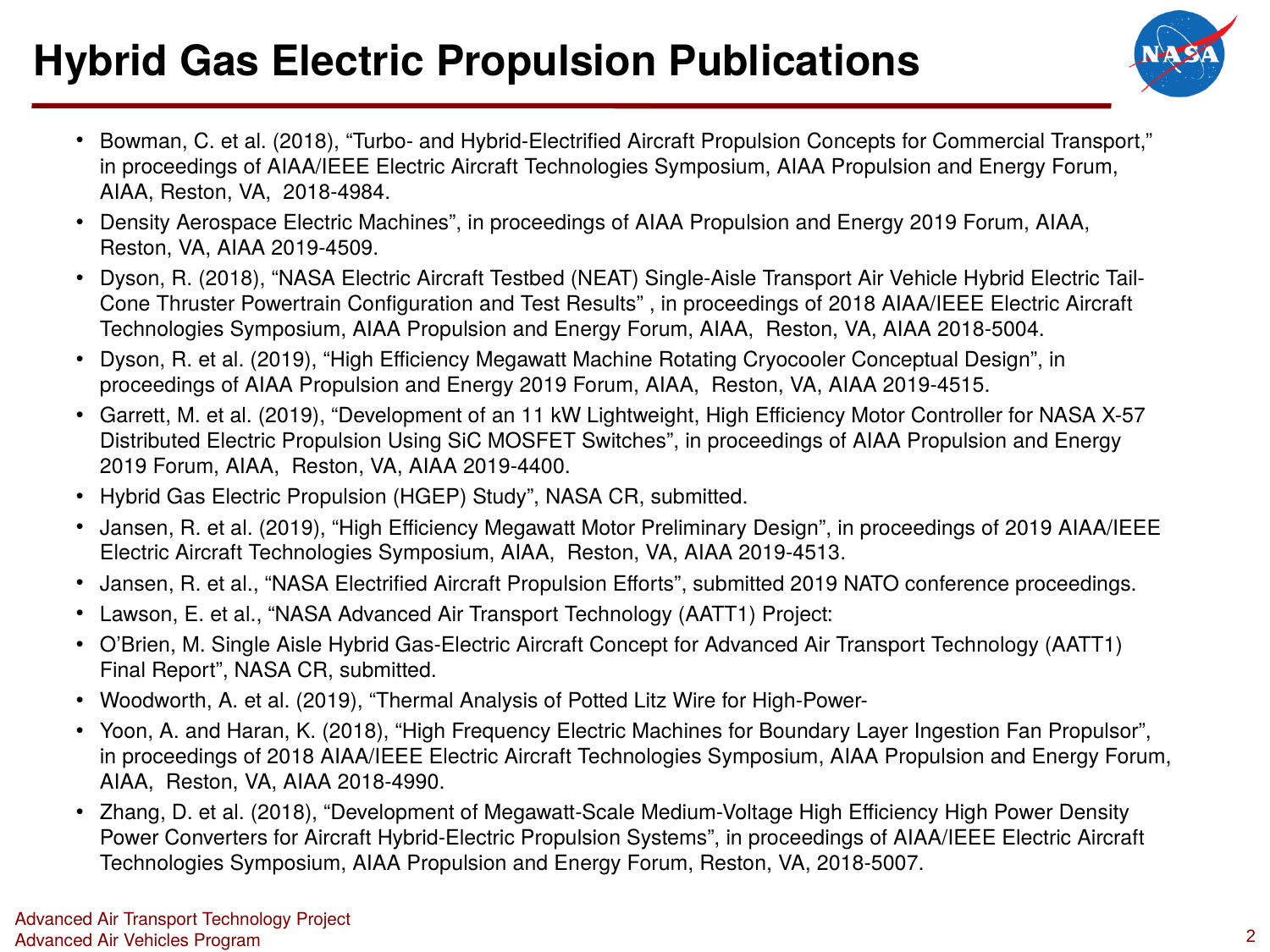

Hybrid Gas Electric Propulsion Publications
Bowman, C. et al. (2018), “Turbo- and Hybrid-Electrified Aircraft Propulsion Concepts for Commercial Transport,” in proceedings of AIAA/IEEE Electric Aircraft Technologies Symposium, AIAA Propulsion and Energy Forum, AIAA, Reston, VA,  2018-4984.
Density Aerospace Electric Machines”, in proceedings of AIAA Propulsion and Energy 2019 Forum, AIAA,  Reston, VA, AIAA 2019-4509.
Dyson, R. (2018), “NASA Electric Aircraft Testbed (NEAT) Single-Aisle Transport Air Vehicle Hybrid Electric Tail-Cone Thruster Powertrain Configuration and Test Results” , in proceedings of 2018 AIAA/IEEE Electric Aircraft Technologies Symposium, AIAA Propulsion and Energy Forum, AIAA,  Reston, VA, AIAA 2018-5004.
Dyson, R. et al. (2019), “High Efficiency Megawatt Machine Rotating Cryocooler Conceptual Design”, in proceedings of AIAA Propulsion and Energy 2019 Forum, AIAA,  Reston, VA, AIAA 2019-4515.
Garrett, M. et al. (2019), “Development of an 11 kW Lightweight, High Efficiency Motor Controller for NASA X-57 Distributed Electric Propulsion Using SiC MOSFET Switches”, in proceedings of AIAA Propulsion and Energy 2019 Forum, AIAA,  Reston, VA, AIAA 2019-4400.
Hybrid Gas Electric Propulsion (HGEP) Study”, NASA CR, submitted.
Jansen, R. et al. (2019), “High Efficiency Megawatt Motor Preliminary Design”, in proceedings of 2019 AIAA/IEEE Electric Aircraft Technologies Symposium, AIAA,  Reston, VA, AIAA 2019-4513.
Jansen, R. et al., “NASA Electrified Aircraft Propulsion Efforts”, submitted 2019 NATO conference proceedings.
Lawson, E. et al., “NASA Advanced Air Transport Technology (AATT1) Project:
O’Brien, M. Single Aisle Hybrid Gas-Electric Aircraft Concept for Advanced Air Transport Technology (AATT1) Final Report”, NASA CR, submitted.
Woodworth, A. et al. (2019), “Thermal Analysis of Potted Litz Wire for High-Power-
Yoon, A. and Haran, K. (2018), “High Frequency Electric Machines for Boundary Layer Ingestion Fan Propulsor”, in proceedings of 2018 AIAA/IEEE Electric Aircraft Technologies Symposium, AIAA Propulsion and Energy Forum, AIAA,  Reston, VA, AIAA 2018-4990.
Zhang, D. et al. (2018), “Development of Megawatt-Scale Medium-Voltage High Efficiency High Power Density Power Converters for Aircraft Hybrid-Electric Propulsion Systems”, in proceedings of AIAA/IEEE Electric Aircraft Technologies Symposium, AIAA Propulsion and Energy Forum, Reston, VA, 2018-5007.